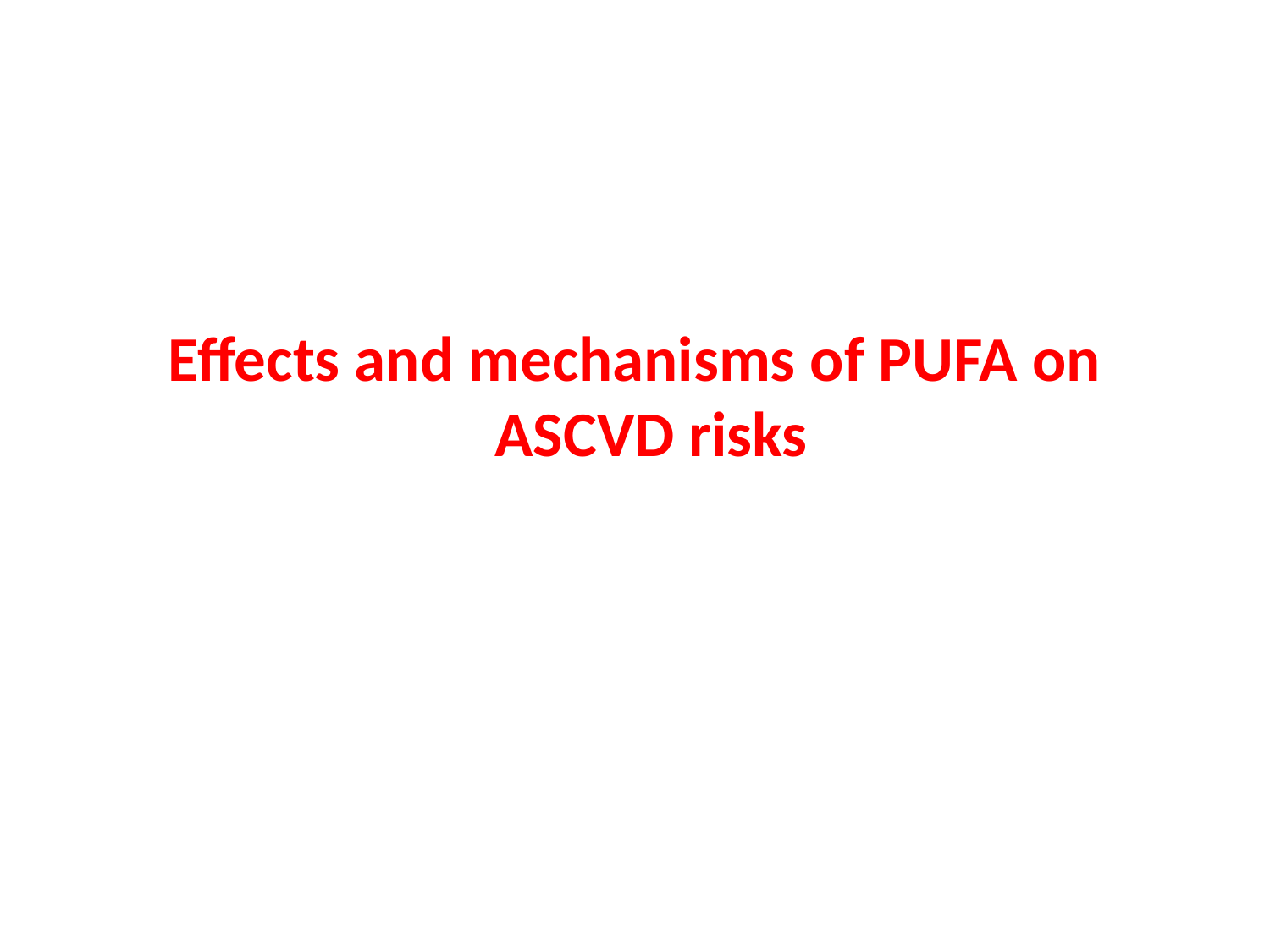

#

Effects and mechanisms of PUFA on ASCVD risks